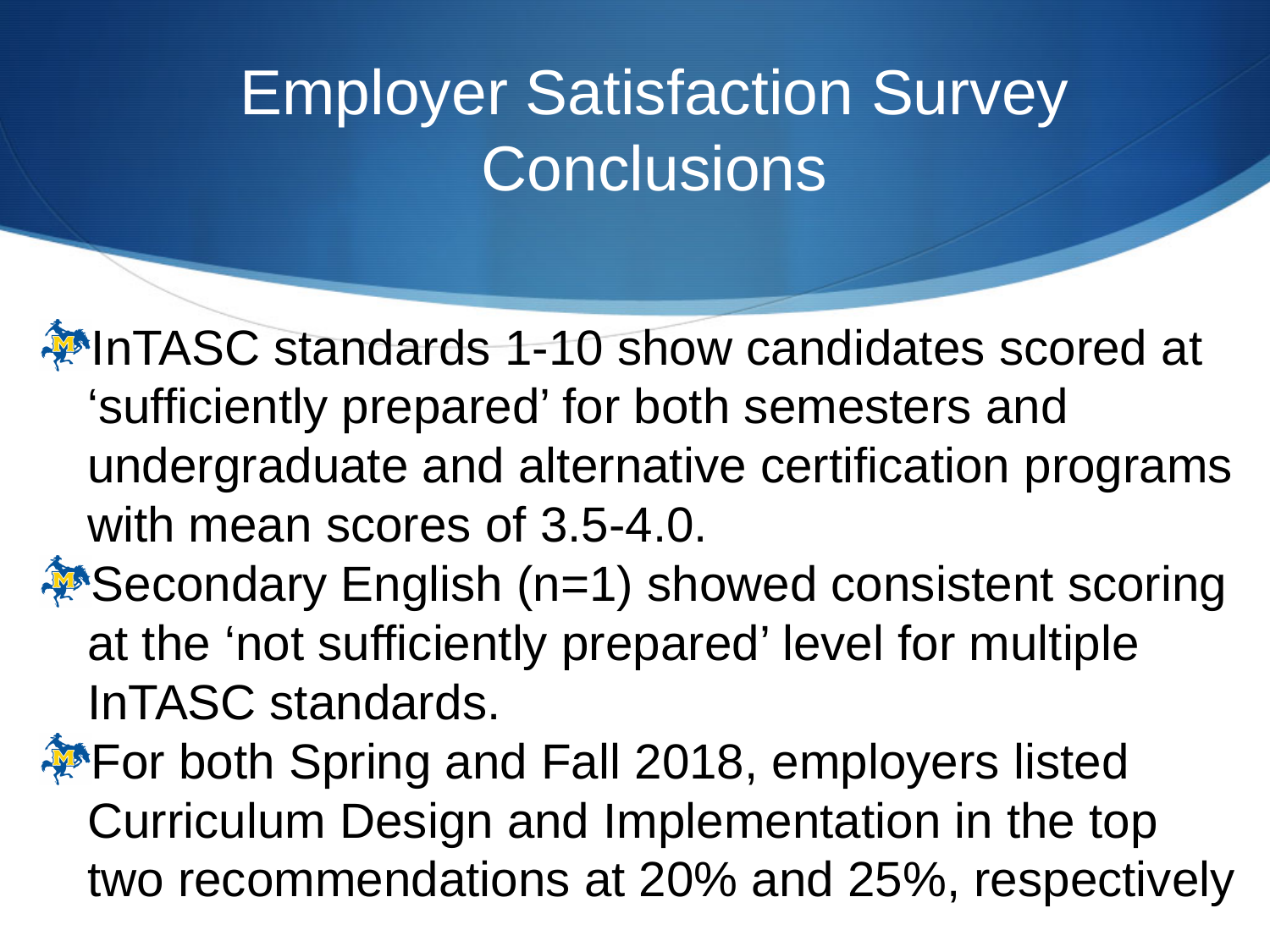

# Employer Satisfaction Survey Conclusions
InTASC standards 1-10 show candidates scored at ‘sufficiently prepared’ for both semesters and undergraduate and alternative certification programs with mean scores of 3.5-4.0.
Secondary English (n=1) showed consistent scoring at the ‘not sufficiently prepared’ level for multiple InTASC standards.
For both Spring and Fall 2018, employers listed Curriculum Design and Implementation in the top two recommendations at 20% and 25%, respectively